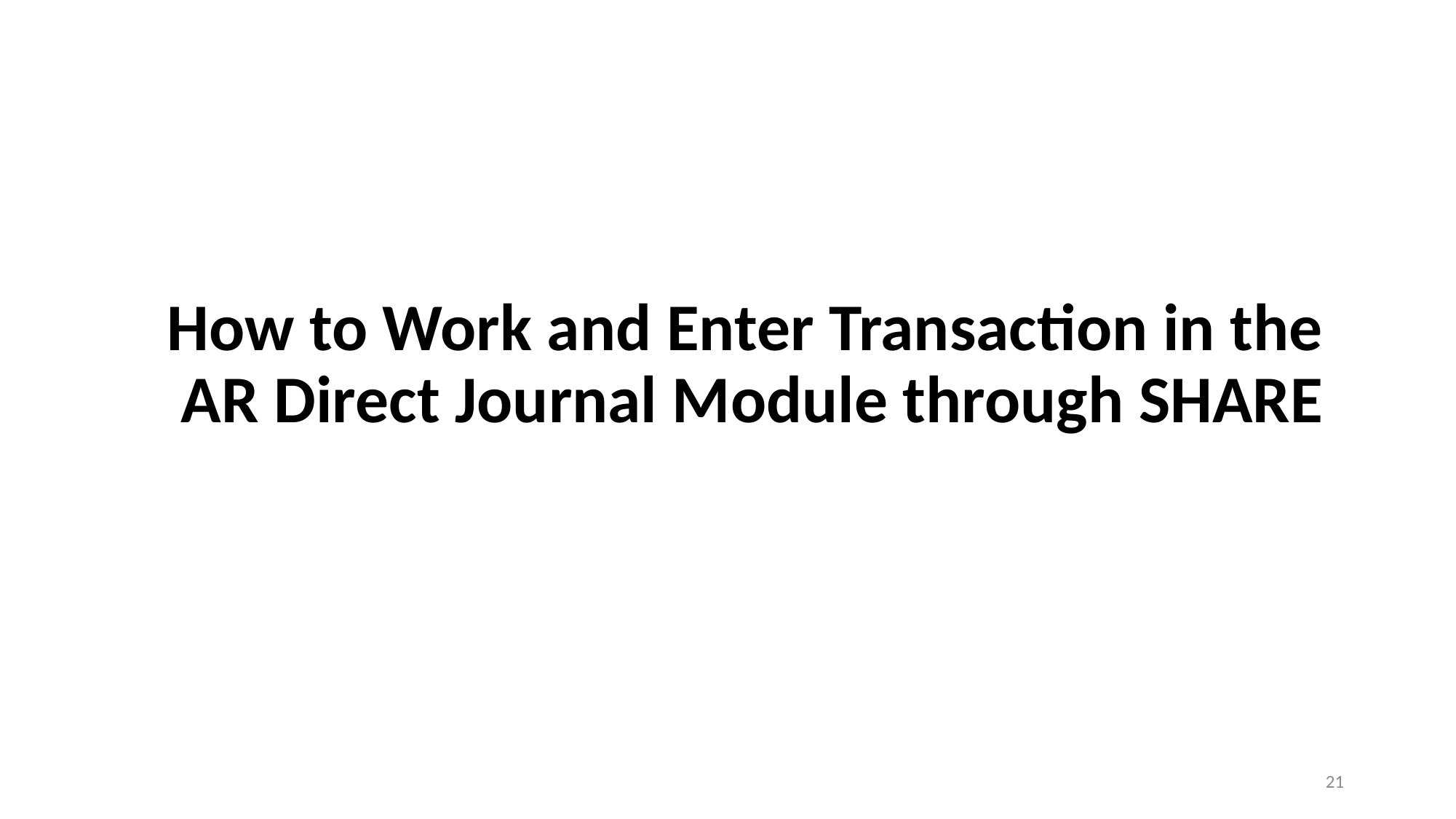

# How to Work and Enter Transaction in the AR Direct Journal Module through SHARE
21